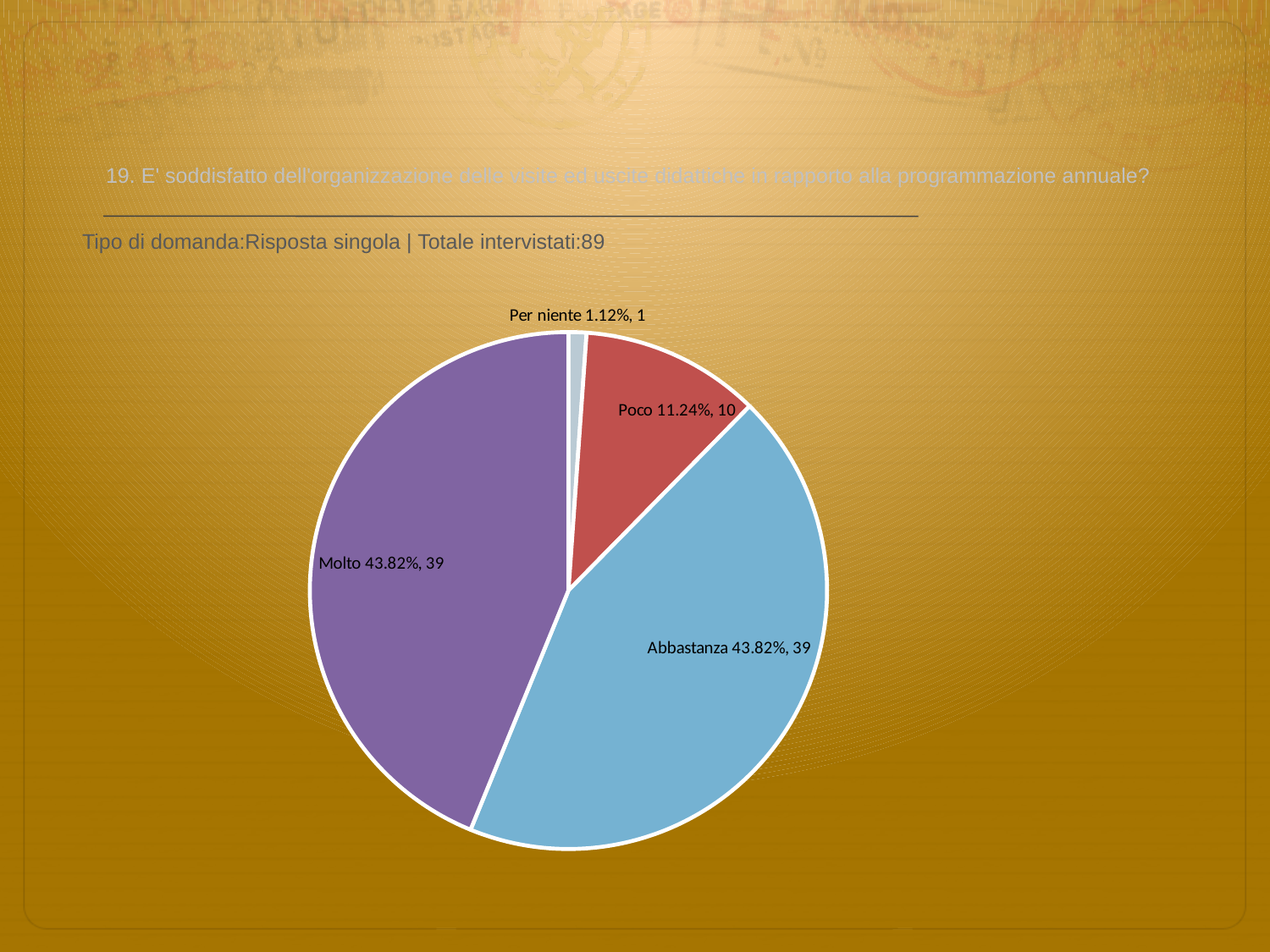

# 19. E' soddisfatto dell'organizzazione delle visite ed uscite didattiche in rapporto alla programmazione annuale?
 Tipo di domanda:Risposta singola | Totale intervistati:89

### Chart

| Category | Total |
|---|---|
| Per niente | 0.0112 |
| Poco | 0.112399995 |
| Abbastanza | 0.4382 |
| Molto | 0.4382 |